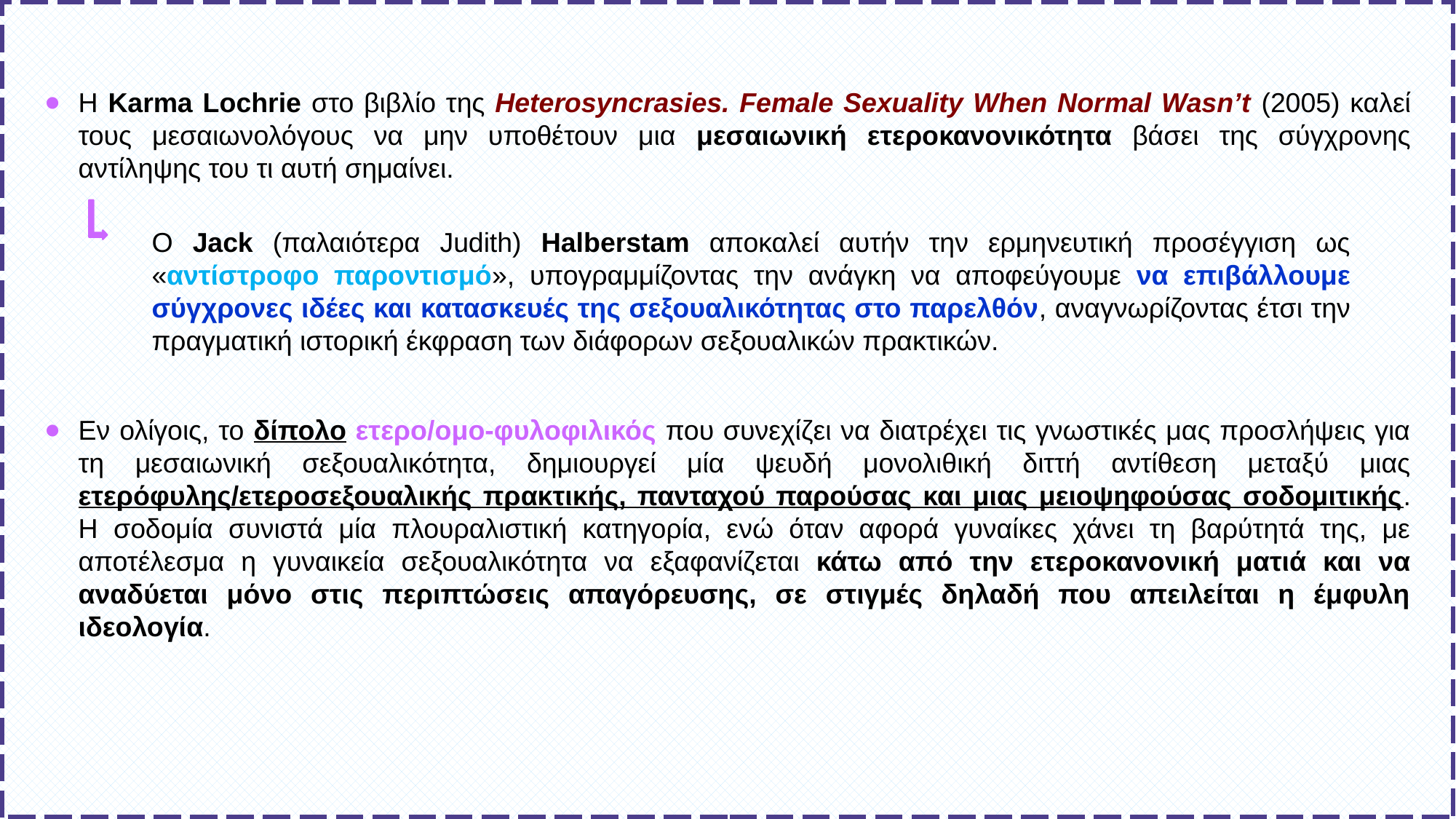

Η Karma Lochrie στο βιβλίο της Heterosyncrasies. Female Sexuality When Normal Wasn’t (2005) καλεί τους μεσαιωνολόγους να μην υποθέτουν μια μεσαιωνική ετεροκανονικότητα βάσει της σύγχρονης αντίληψης του τι αυτή σημαίνει.

Εν ολίγοις, το δίπολο ετερο/ομο-φυλοφιλικός που συνεχίζει να διατρέχει τις γνωστικές μας προσλήψεις για τη μεσαιωνική σεξουαλικότητα, δημιουργεί μία ψευδή μονολιθική διττή αντίθεση μεταξύ μιας ετερόφυλης/ετεροσεξουαλικής πρακτικής, πανταχού παρούσας και μιας μειοψηφούσας σοδομιτικής. Η σοδομία συνιστά μία πλουραλιστική κατηγορία, ενώ όταν αφορά γυναίκες χάνει τη βαρύτητά της, με αποτέλεσμα η γυναικεία σεξουαλικότητα να εξαφανίζεται κάτω από την ετεροκανονική ματιά και να αναδύεται μόνο στις περιπτώσεις απαγόρευσης, σε στιγμές δηλαδή που απειλείται η έμφυλη ιδεολογία.

Ο Jack (παλαιότερα Judith) Halberstam αποκαλεί αυτήν την ερμηνευτική προσέγγιση ως «αντίστροφο παροντισμό», υπογραμμίζοντας την ανάγκη να αποφεύγουμε να επιβάλλουμε σύγχρονες ιδέες και κατασκευές της σεξουαλικότητας στο παρελθόν, αναγνωρίζοντας έτσι την πραγματική ιστορική έκφραση των διάφορων σεξουαλικών πρακτικών.